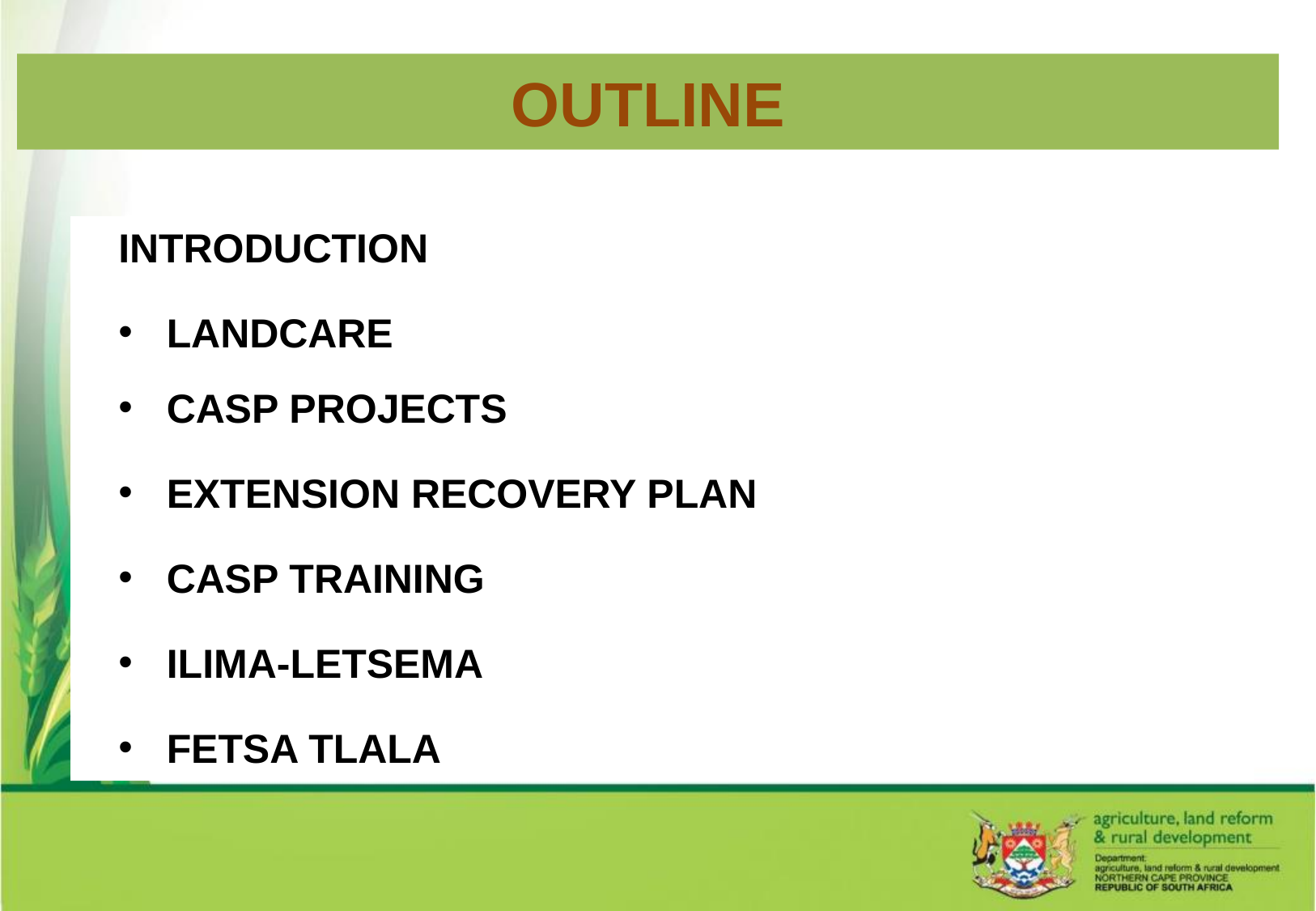

# OUTLINE
INTRODUCTION

LandCare

CASP PROJECTS

EXTENSION RECOVERY PLAN

CASP TRAINING

ILIMA-LETSEMA

FETSA TLALA